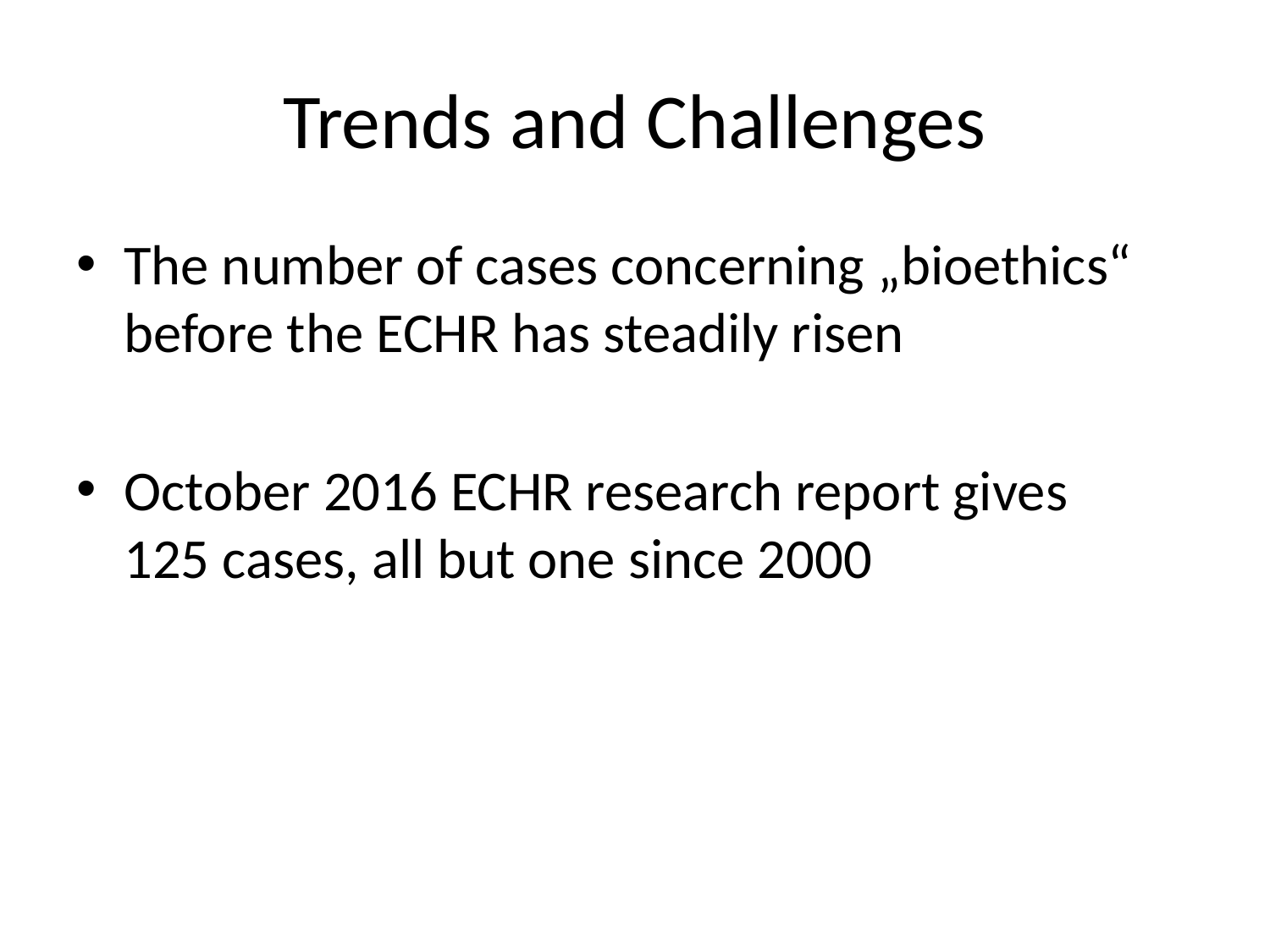

# Trends and Challenges
The number of cases concerning „bioethics“ before the ECHR has steadily risen

October 2016 ECHR research report gives    125 cases, all but one since 2000